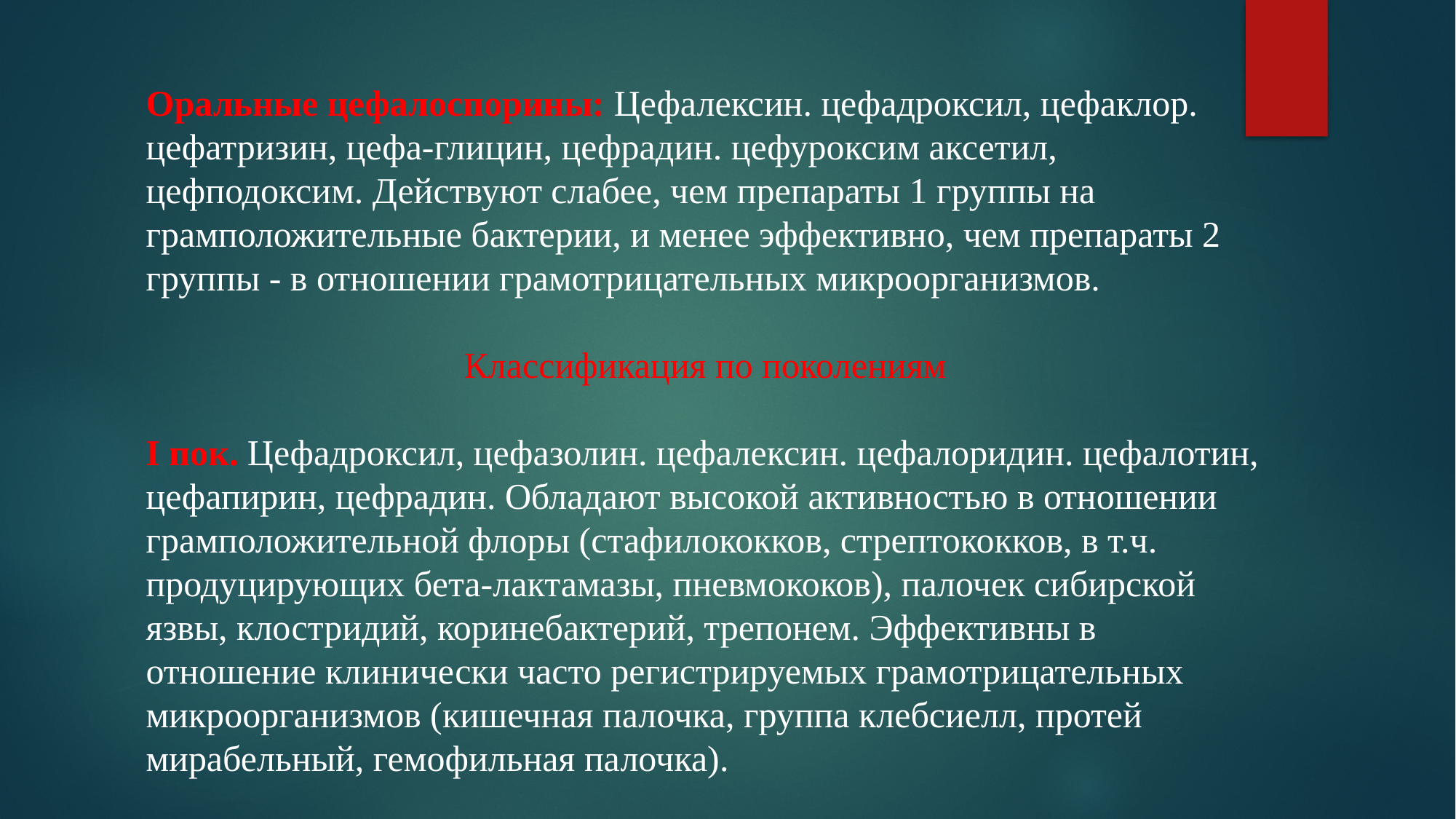

Оральные цефалоспорины: Цефалексин. цефадроксил, цефаклор. цефатризин, цефа-глицин, цефрадин. цефуроксим аксетил, цефподоксим. Действуют слабее, чем препараты 1 группы на грамположительные бактерии, и менее эффективно, чем препараты 2 группы - в отношении грамотрицательных микроорганизмов.

Классификация по поколениям

I пок. Цефадроксил, цефазолин. цефалексин. цефалоридин. цефалотин, цефапирин, цефрадин. Обладают высокой активностью в отношении грамположительной флоры (стафилококков, стрептококков, в т.ч. продуцирующих бета-лактамазы, пневмококов), палочек сибирской язвы, клостридий, коринебактерий, трепонем. Эффективны в отношение клинически часто регистрируемых грамотрицательных микроорганизмов (кишечная палочка, группа клебсиелл, протей мирабельный, гемофильная палочка).